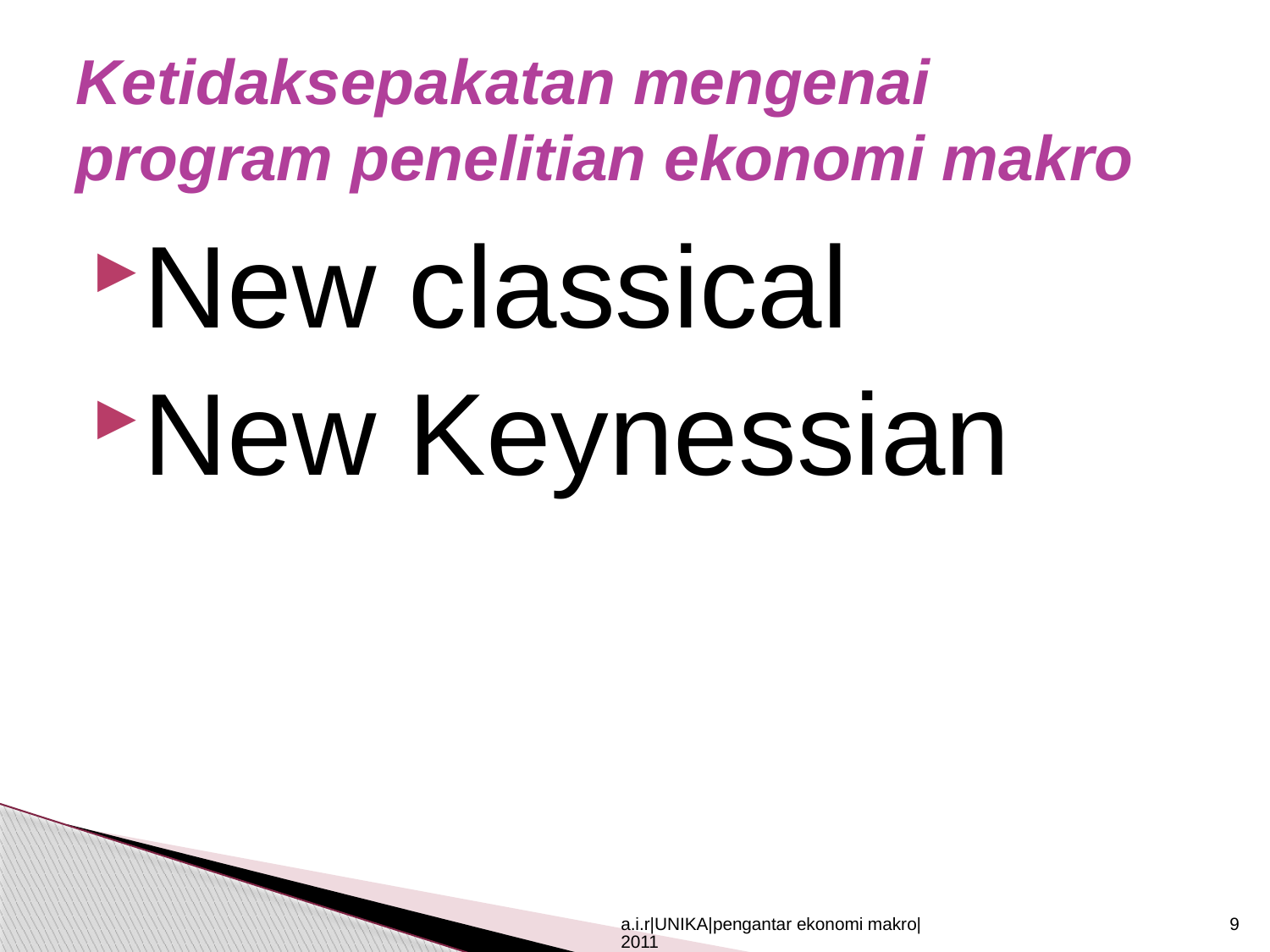

# Ketidaksepakatan mengenai program penelitian ekonomi makro
New classical
New Keynessian

a.i.r|UNIKA|pengantar ekonomi makro|2011
9